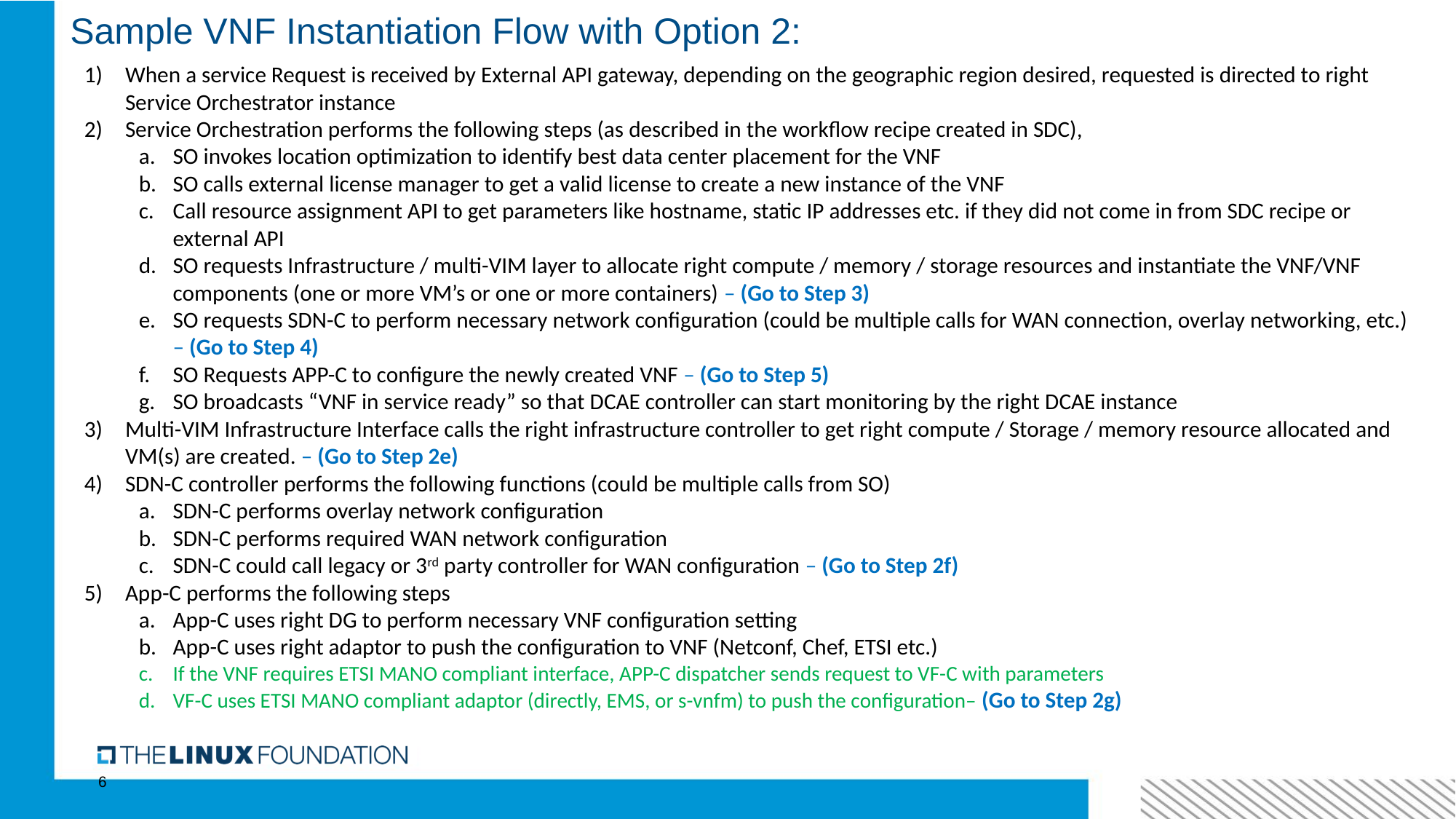

# Sample VNF Instantiation Flow with Option 2:
When a service Request is received by External API gateway, depending on the geographic region desired, requested is directed to right Service Orchestrator instance
Service Orchestration performs the following steps (as described in the workflow recipe created in SDC),
SO invokes location optimization to identify best data center placement for the VNF
SO calls external license manager to get a valid license to create a new instance of the VNF
Call resource assignment API to get parameters like hostname, static IP addresses etc. if they did not come in from SDC recipe or external API
SO requests Infrastructure / multi-VIM layer to allocate right compute / memory / storage resources and instantiate the VNF/VNF components (one or more VM’s or one or more containers) – (Go to Step 3)
SO requests SDN-C to perform necessary network configuration (could be multiple calls for WAN connection, overlay networking, etc.) – (Go to Step 4)
SO Requests APP-C to configure the newly created VNF – (Go to Step 5)
SO broadcasts “VNF in service ready” so that DCAE controller can start monitoring by the right DCAE instance
Multi-VIM Infrastructure Interface calls the right infrastructure controller to get right compute / Storage / memory resource allocated and VM(s) are created. – (Go to Step 2e)
SDN-C controller performs the following functions (could be multiple calls from SO)
SDN-C performs overlay network configuration
SDN-C performs required WAN network configuration
SDN-C could call legacy or 3rd party controller for WAN configuration – (Go to Step 2f)
App-C performs the following steps
App-C uses right DG to perform necessary VNF configuration setting
App-C uses right adaptor to push the configuration to VNF (Netconf, Chef, ETSI etc.)
If the VNF requires ETSI MANO compliant interface, APP-C dispatcher sends request to VF-C with parameters
VF-C uses ETSI MANO compliant adaptor (directly, EMS, or s-vnfm) to push the configuration– (Go to Step 2g)